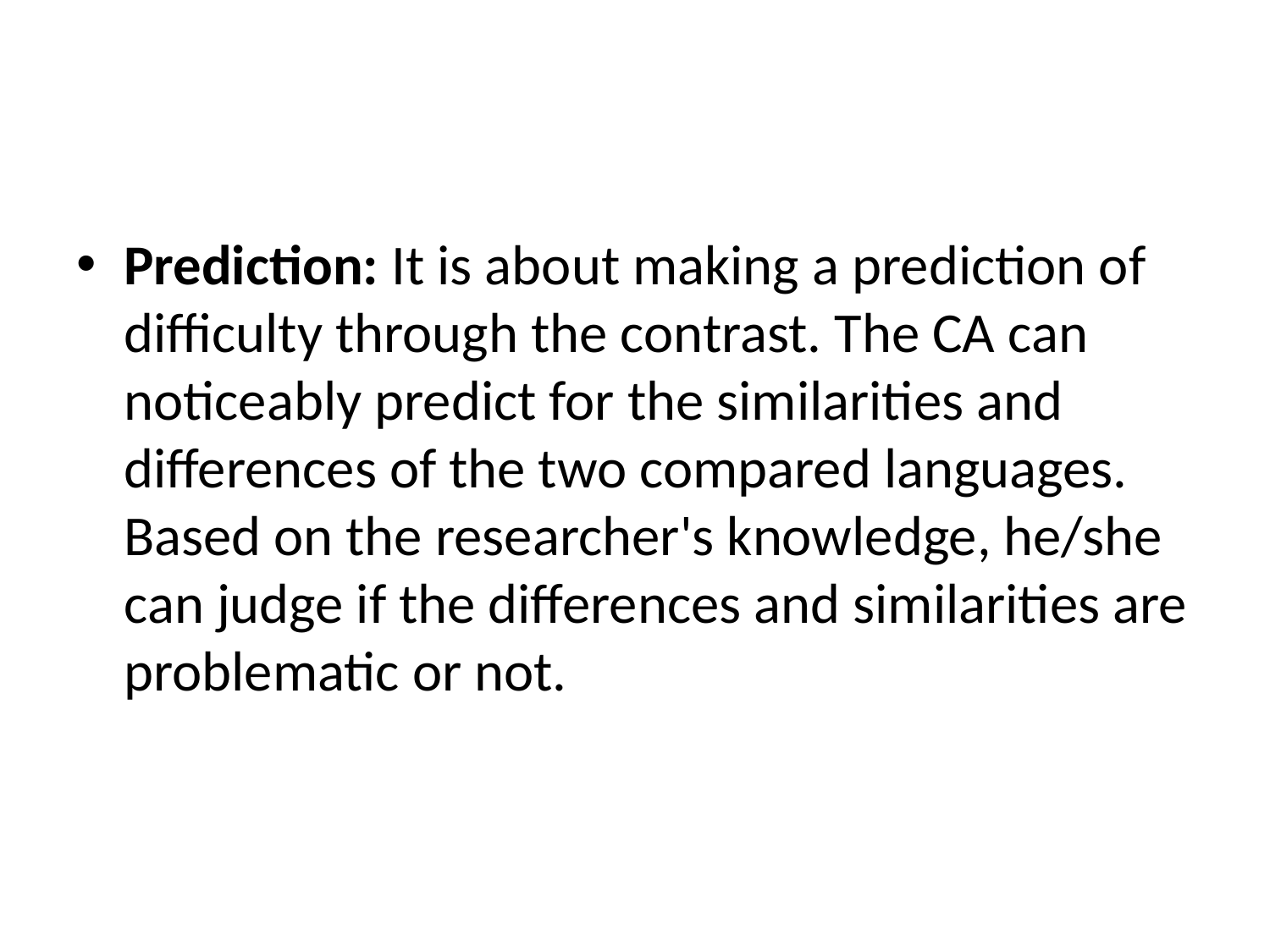

#
Prediction: It is about making a prediction of difficulty through the contrast. The CA can noticeably predict for the similarities and differences of the two compared languages. Based on the researcher's knowledge, he/she can judge if the differences and similarities are problematic or not.